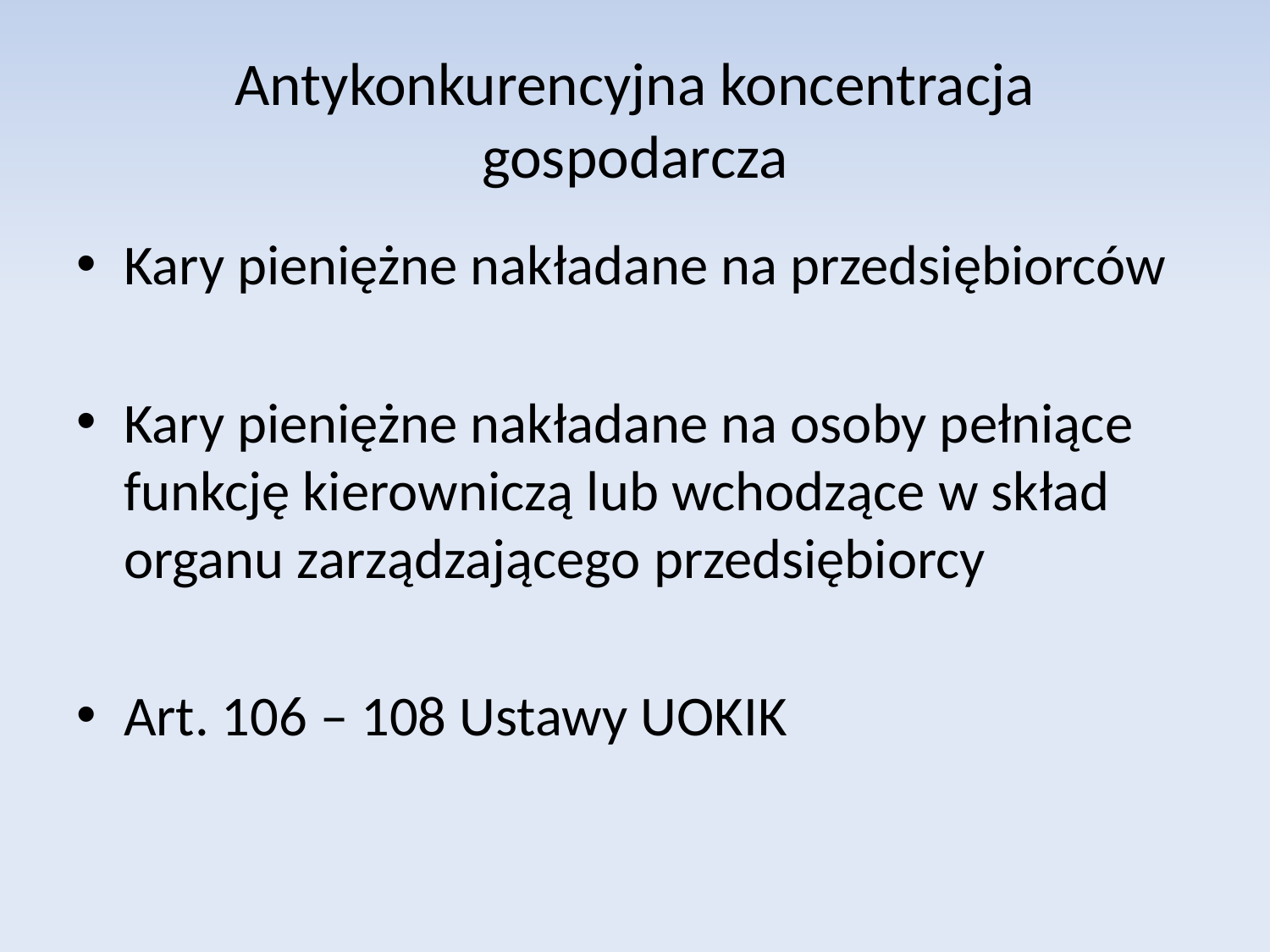

# Antykonkurencyjna koncentracja gospodarcza
Kary pieniężne nakładane na przedsiębiorców

Kary pieniężne nakładane na osoby pełniące funkcję kierowniczą lub wchodzące w skład organu zarządzającego przedsiębiorcy

Art. 106 – 108 Ustawy UOKIK